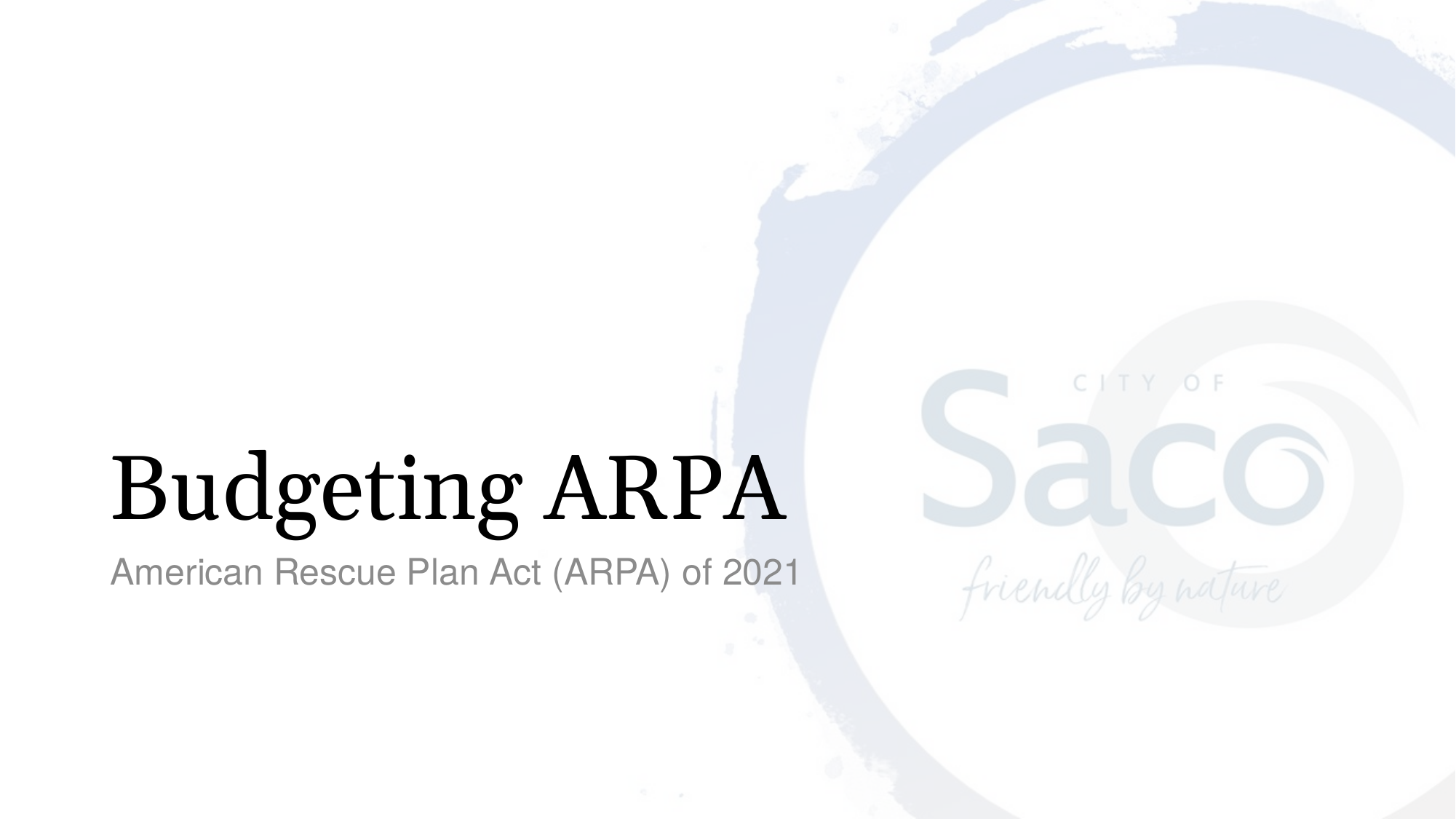

# Budgeting ARPA
American Rescue Plan Act (ARPA) of 2021